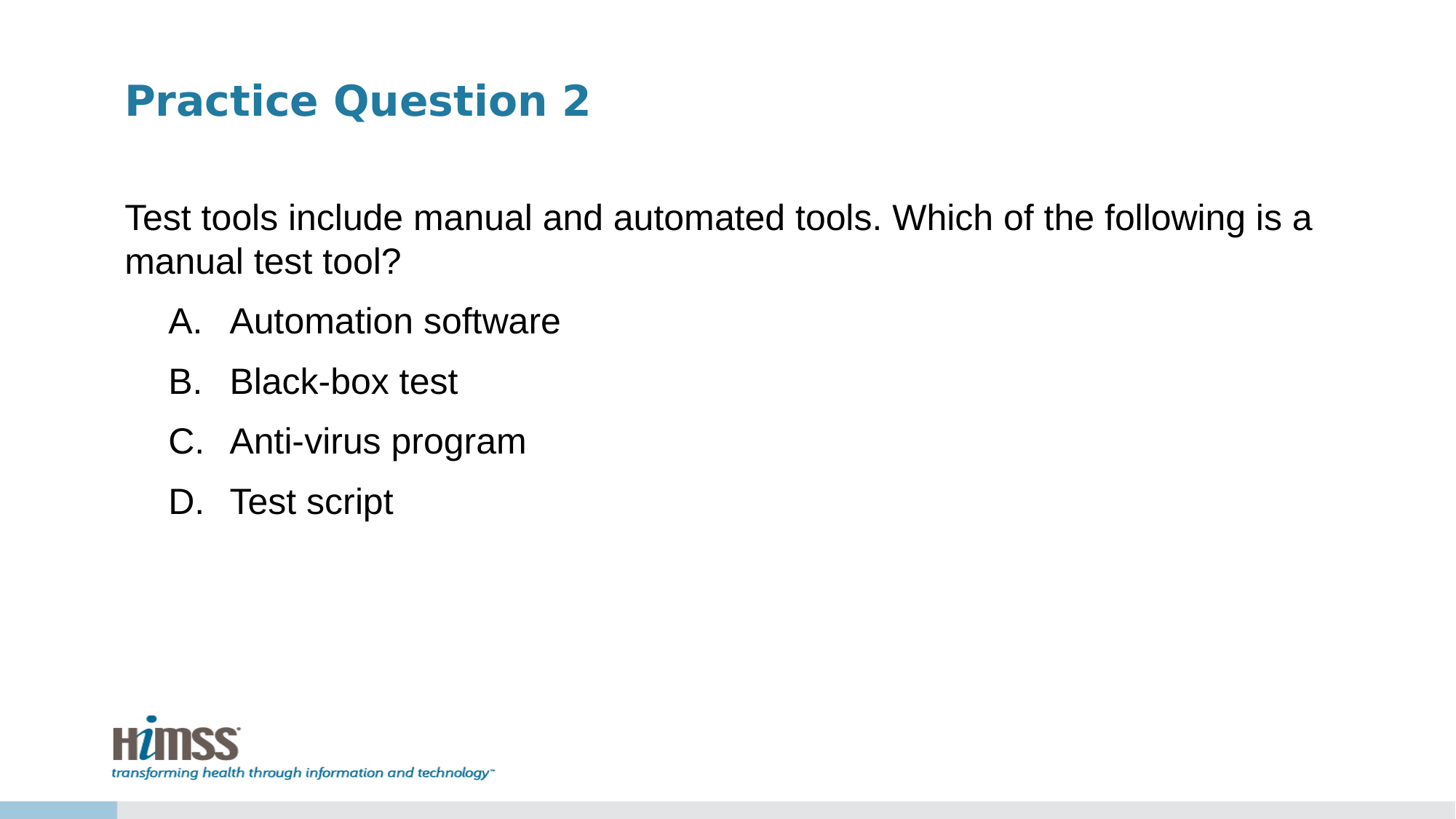

# Practice Question 2
Test tools include manual and automated tools. Which of the following is a manual test tool?
Automation software
Black-box test
Anti-virus program
Test script